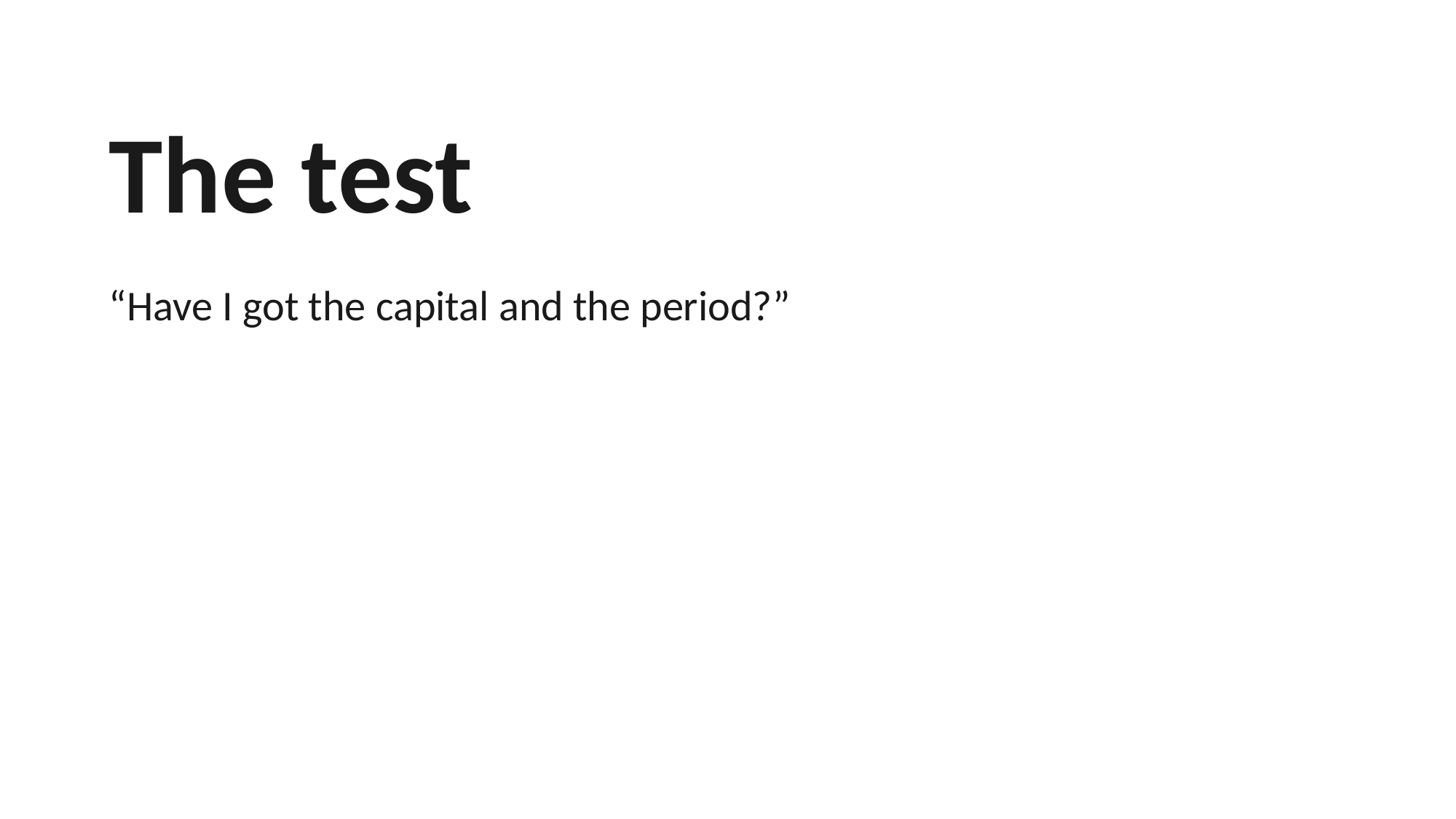

The test
“Have I got the capital and the period?”